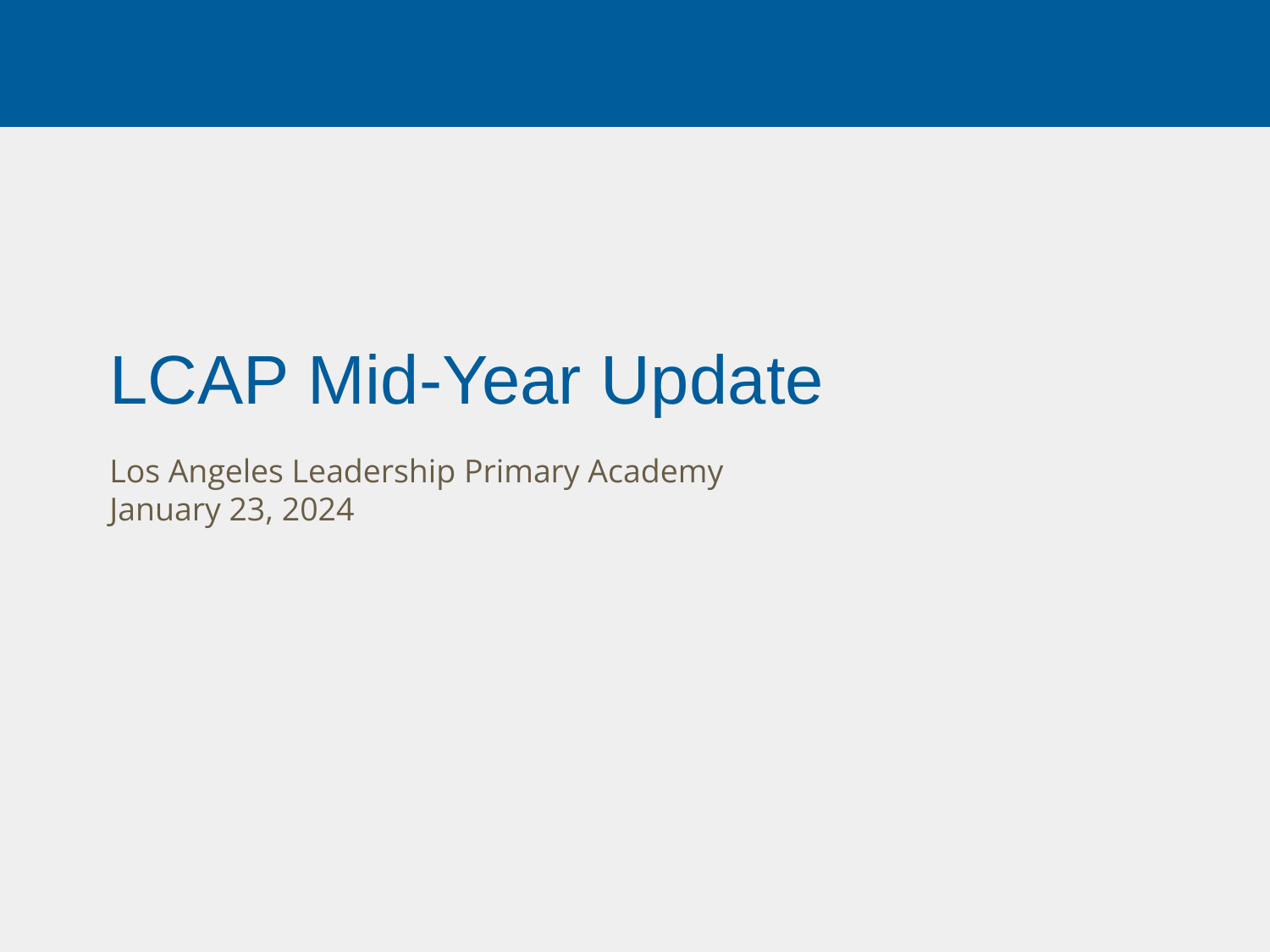

LCAP Mid-Year Update
Los Angeles Leadership Primary Academy
January 23, 2024